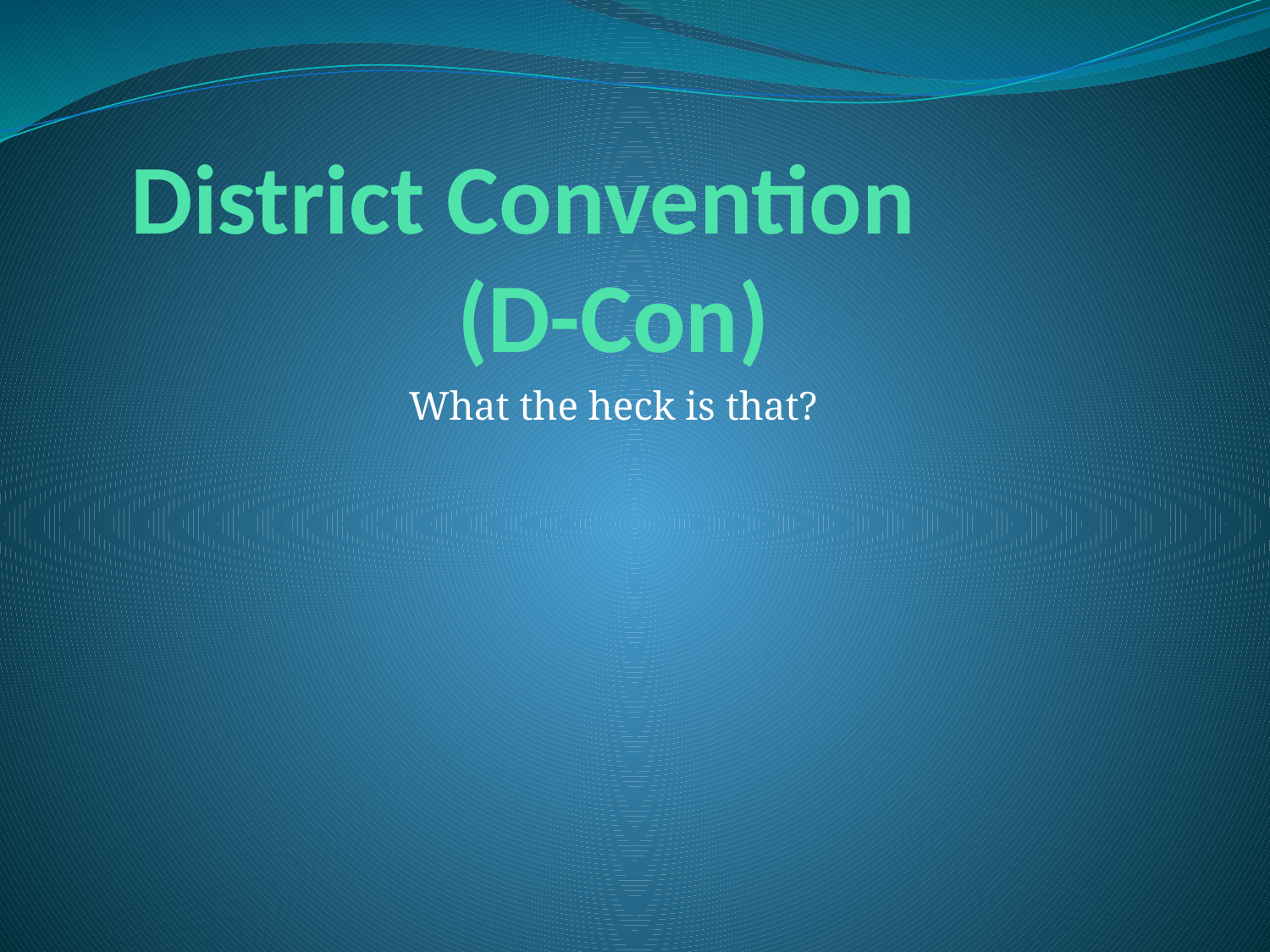

# District Convention         (D-Con)
What the heck is that?